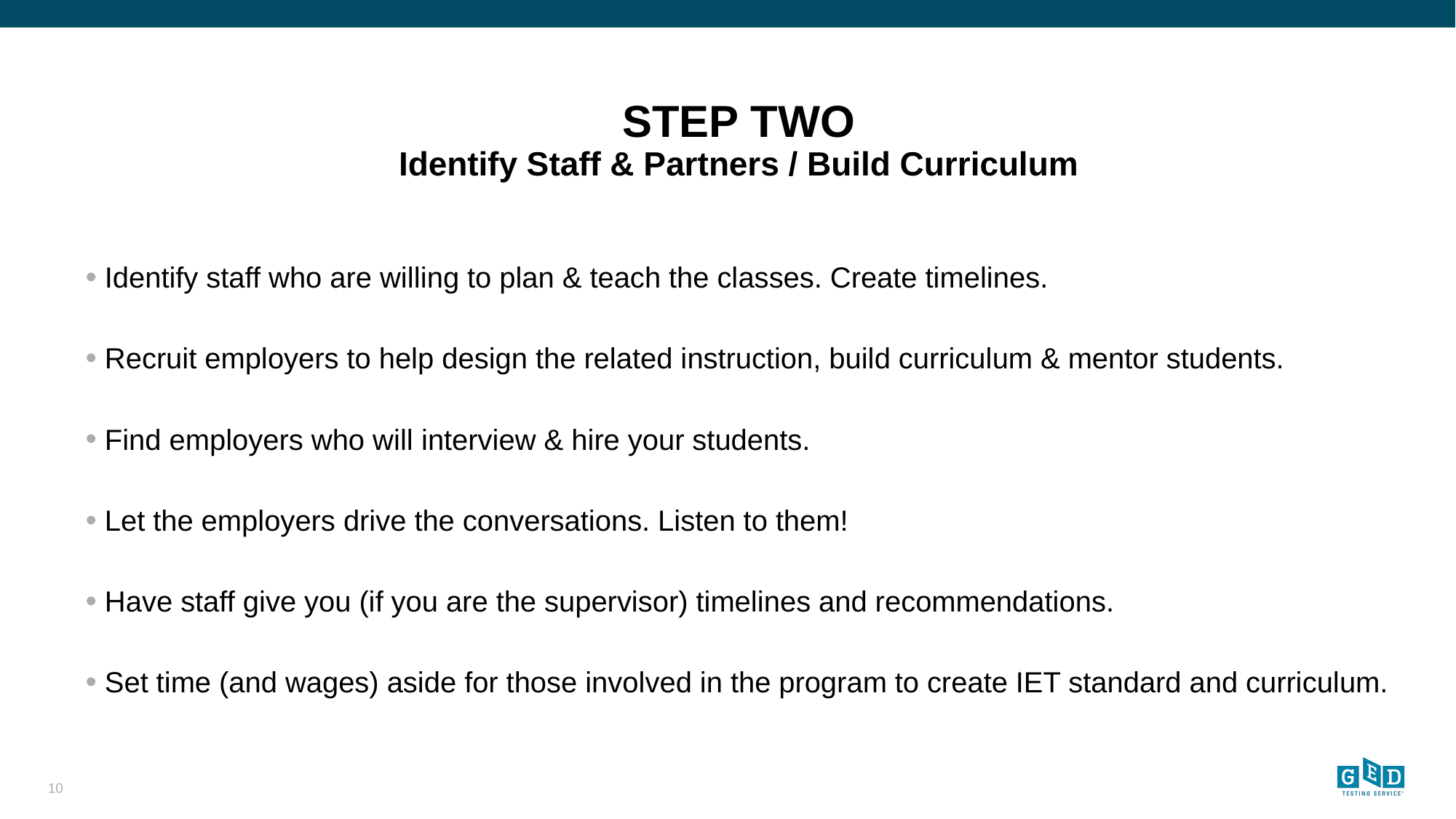

# STEP TWO Identify Staff & Partners / Build Curriculum
Identify staff who are willing to plan & teach the classes. Create timelines.

Recruit employers to help design the related instruction, build curriculum & mentor students.

Find employers who will interview & hire your students.

Let the employers drive the conversations. Listen to them!

Have staff give you (if you are the supervisor) timelines and recommendations.

Set time (and wages) aside for those involved in the program to create IET standard and curriculum.

10